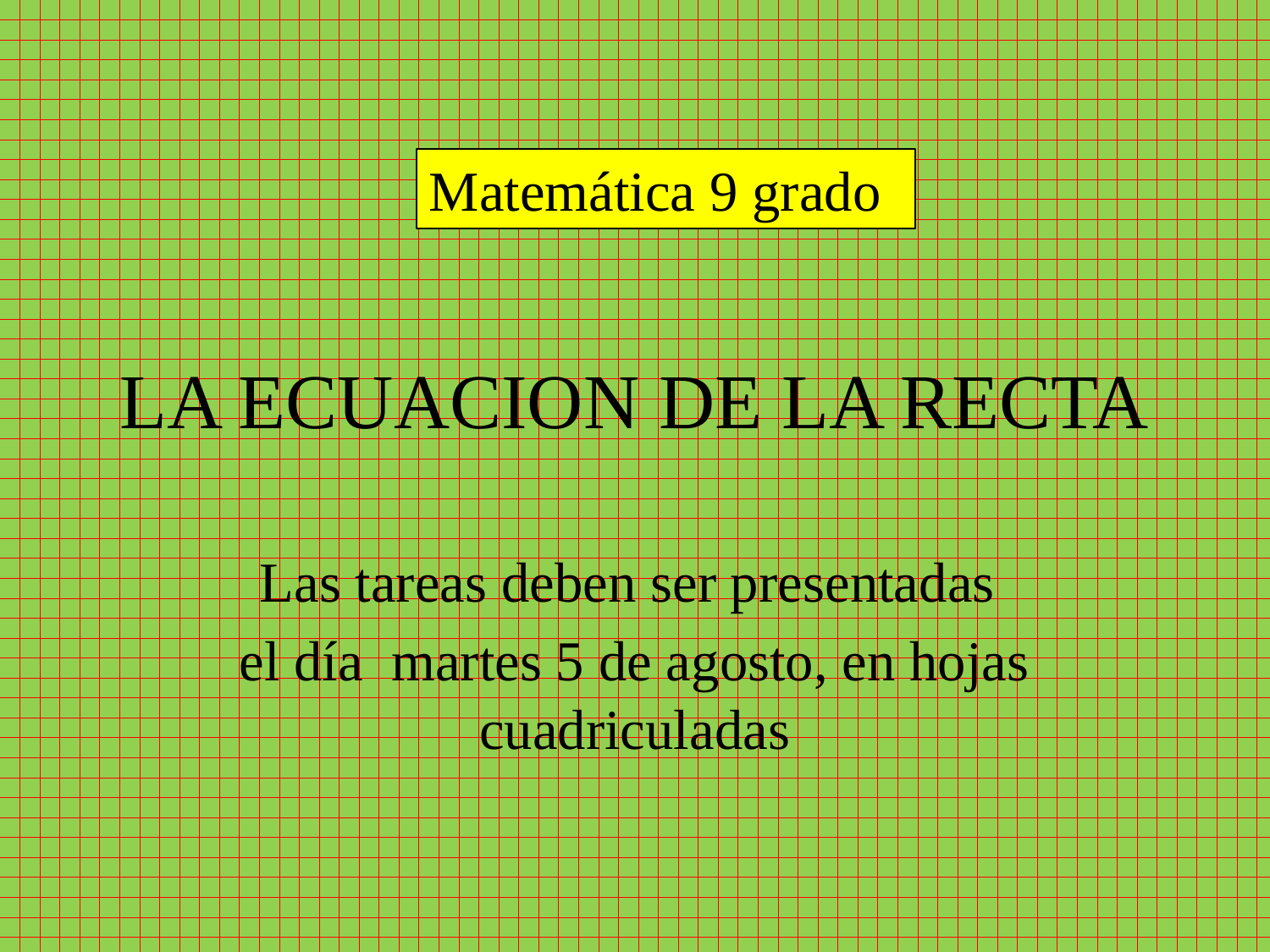

Matemática 9 grado
# LA ECUACION DE LA RECTA
Las tareas deben ser presentadas
el día  martes 5 de agosto, en hojas cuadriculadas